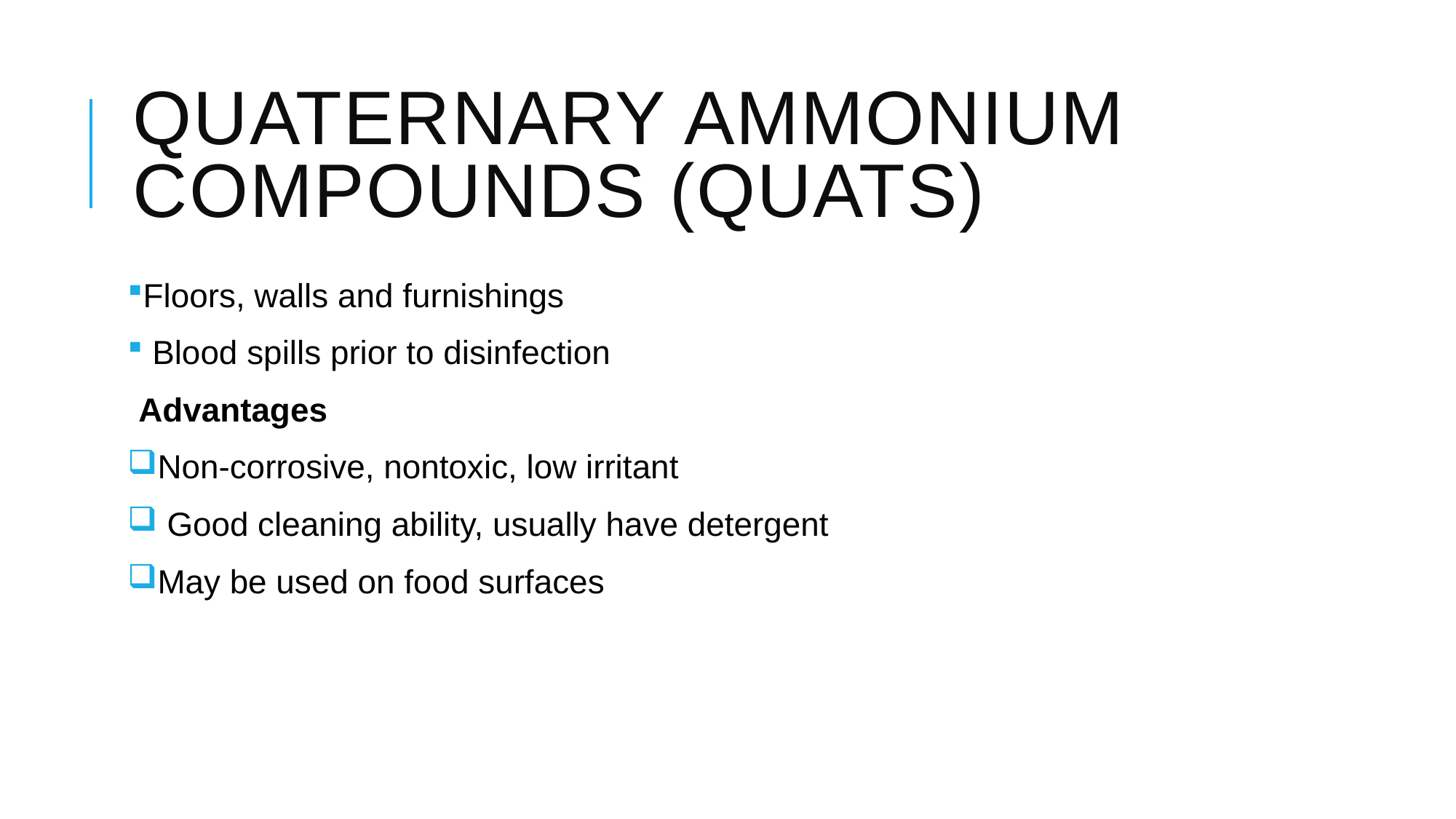

# Quaternary ammonium compounds (QUATs)
Floors, walls and furnishings
 Blood spills prior to disinfection
Advantages
Non-corrosive, nontoxic, low irritant
 Good cleaning ability, usually have detergent
May be used on food surfaces